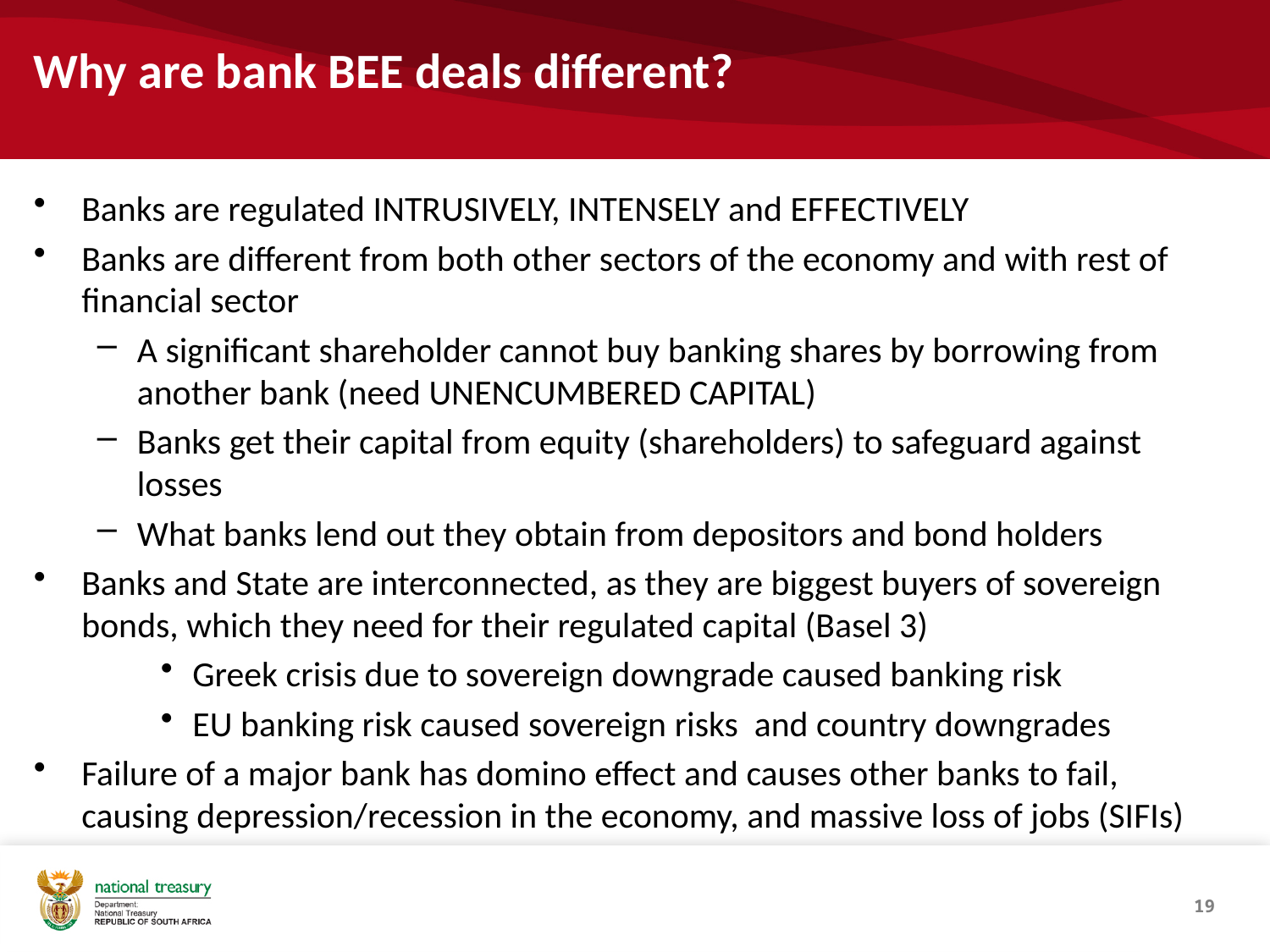

# Why are bank BEE deals different?
Banks are regulated INTRUSIVELY, INTENSELY and EFFECTIVELY
Banks are different from both other sectors of the economy and with rest of financial sector
A significant shareholder cannot buy banking shares by borrowing from another bank (need UNENCUMBERED CAPITAL)
Banks get their capital from equity (shareholders) to safeguard against losses
What banks lend out they obtain from depositors and bond holders
Banks and State are interconnected, as they are biggest buyers of sovereign bonds, which they need for their regulated capital (Basel 3)
Greek crisis due to sovereign downgrade caused banking risk
EU banking risk caused sovereign risks  and country downgrades
Failure of a major bank has domino effect and causes other banks to fail, causing depression/recession in the economy, and massive loss of jobs (SIFIs)
19